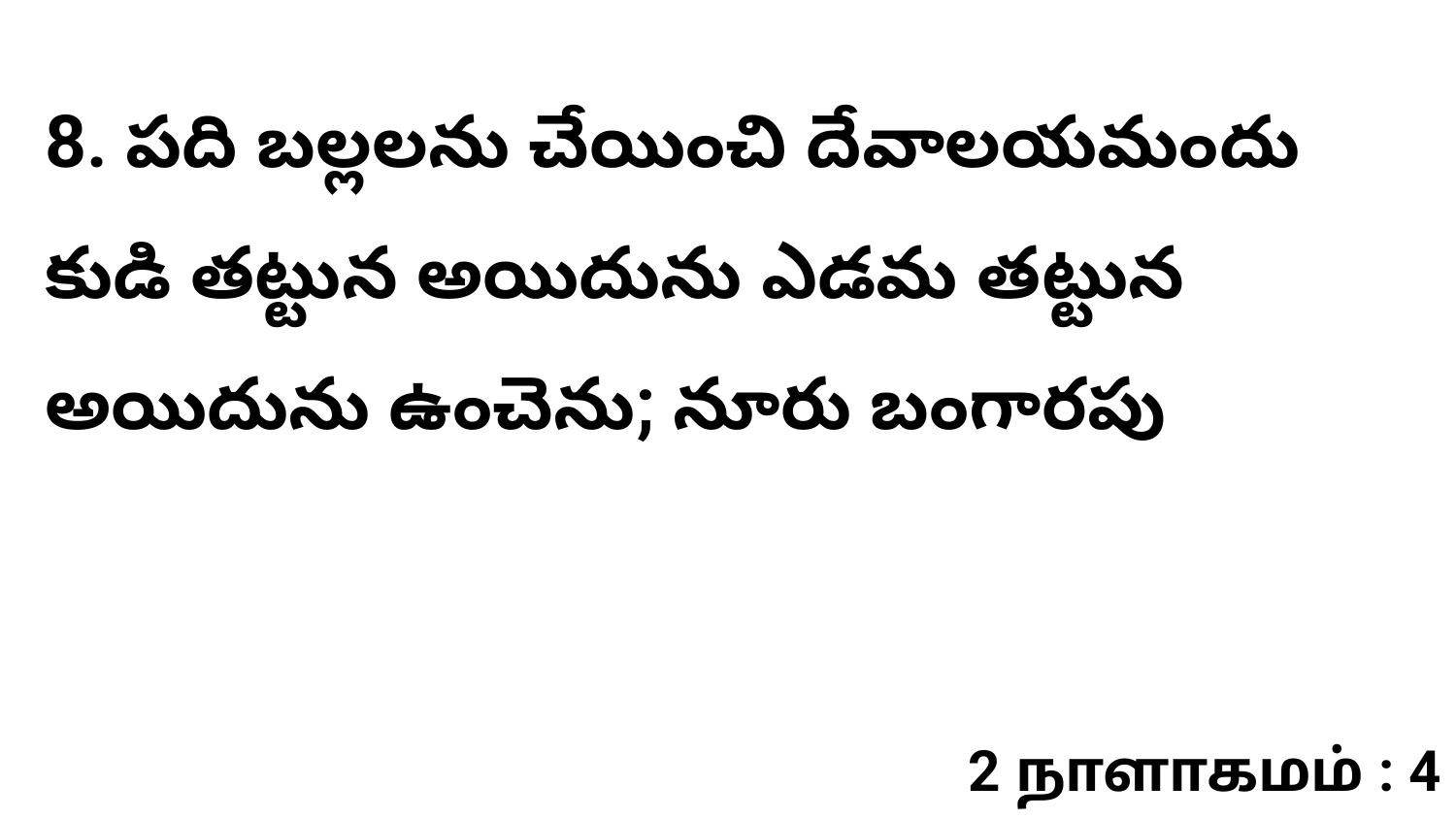

8. ​పది బల్లలను చేయించి దేవాలయమందు కుడి తట్టున అయిదును ఎడమ తట్టున అయిదును ఉంచెను; నూరు బంగారపు
2 நாளாகமம் : 4